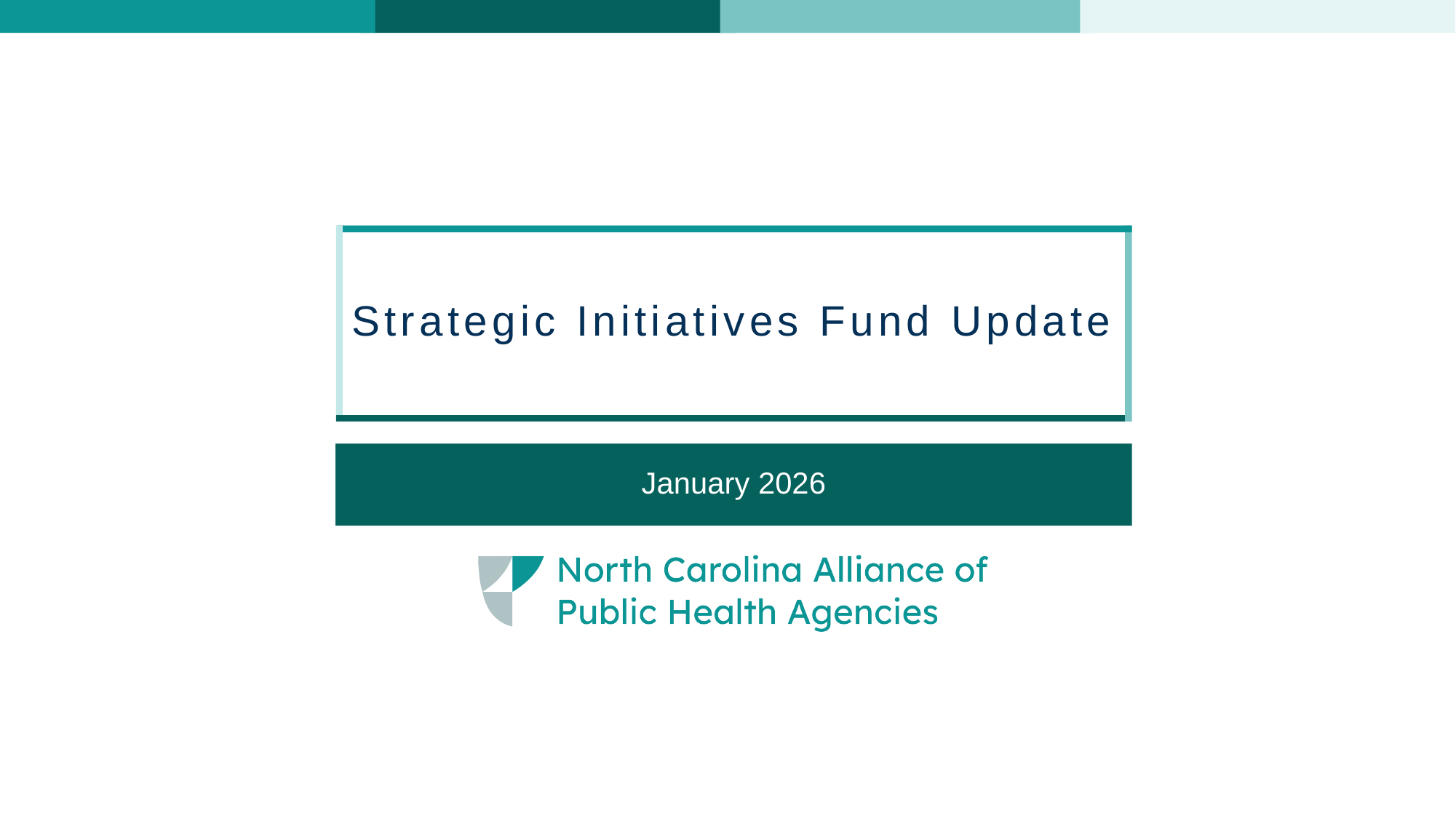

# Strategic Initiatives Fund Update
January 2026